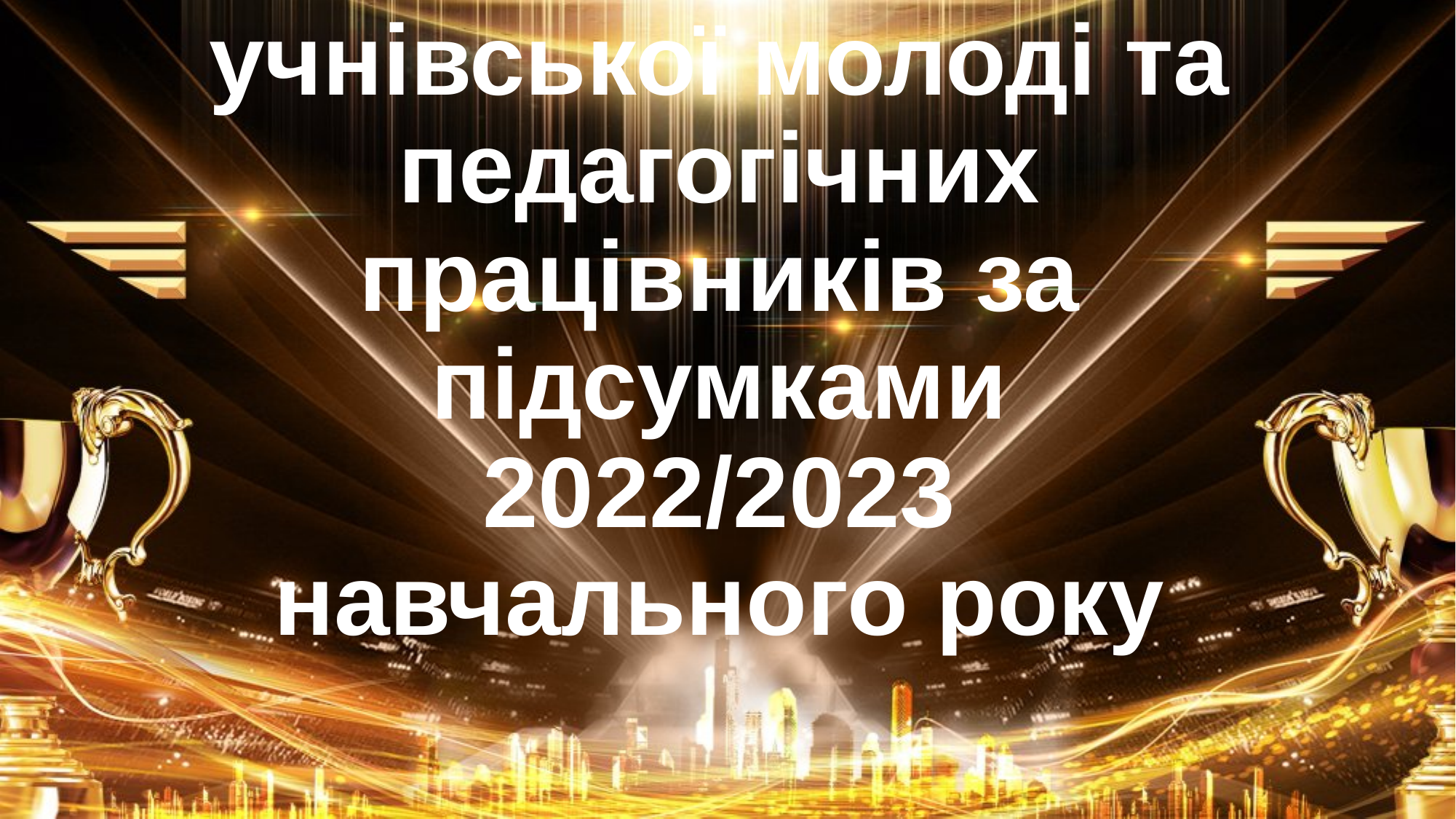

# Нагородження талановитої учнівської молоді та педагогічних працівників за підсумками 2022/2023 навчального року